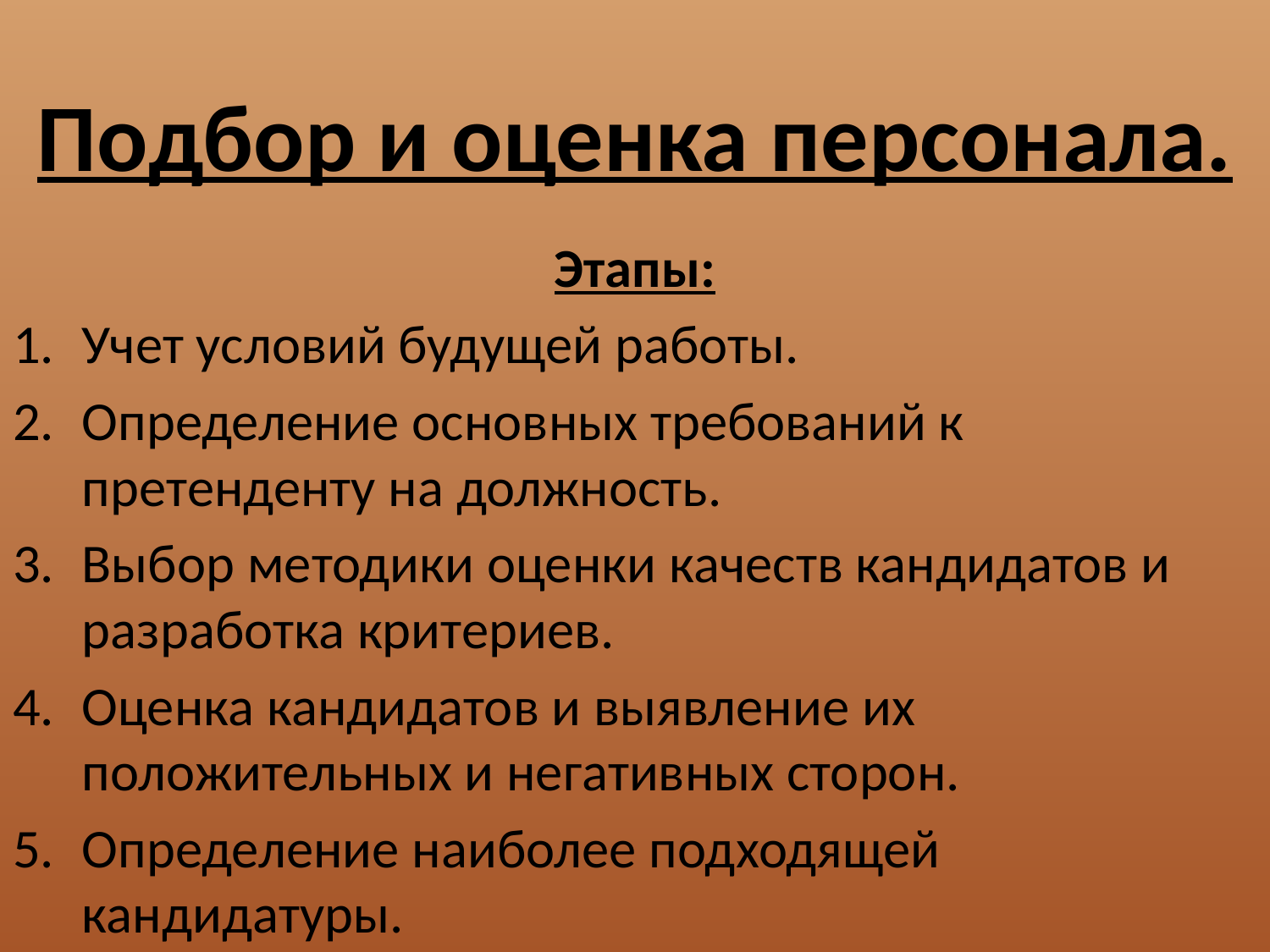

# Подбор и оценка персонала.
Этапы:
Учет условий будущей работы.
Определение основных требований к претенденту на должность.
Выбор методики оценки качеств кандидатов и разработка критериев.
Оценка кандидатов и выявление их положительных и негативных сторон.
Определение наиболее подходящей кандидатуры.